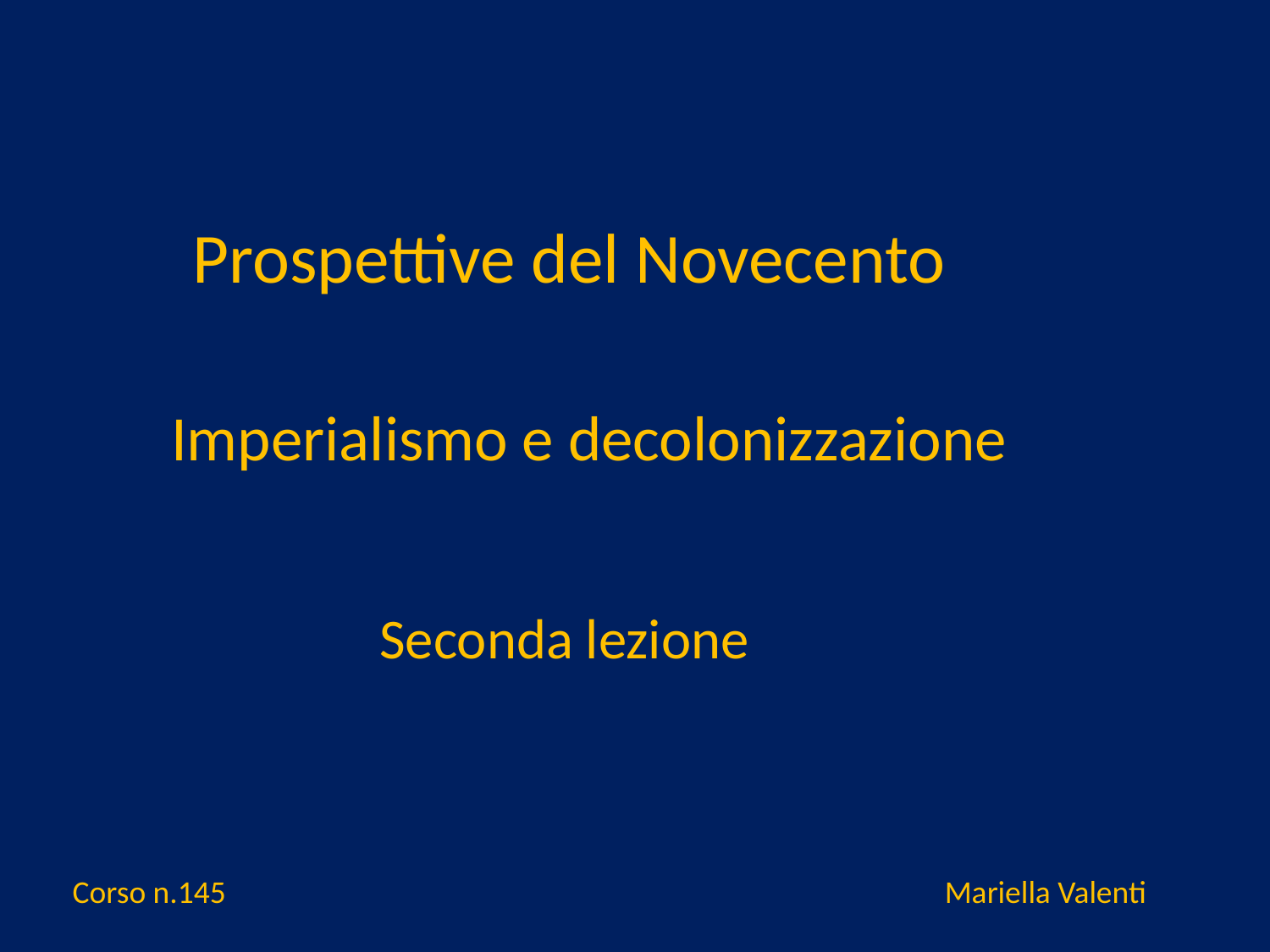

Prospettive del Novecento
Imperialismo e decolonizzazione
Seconda lezione

Corso n.145
Mariella Valenti